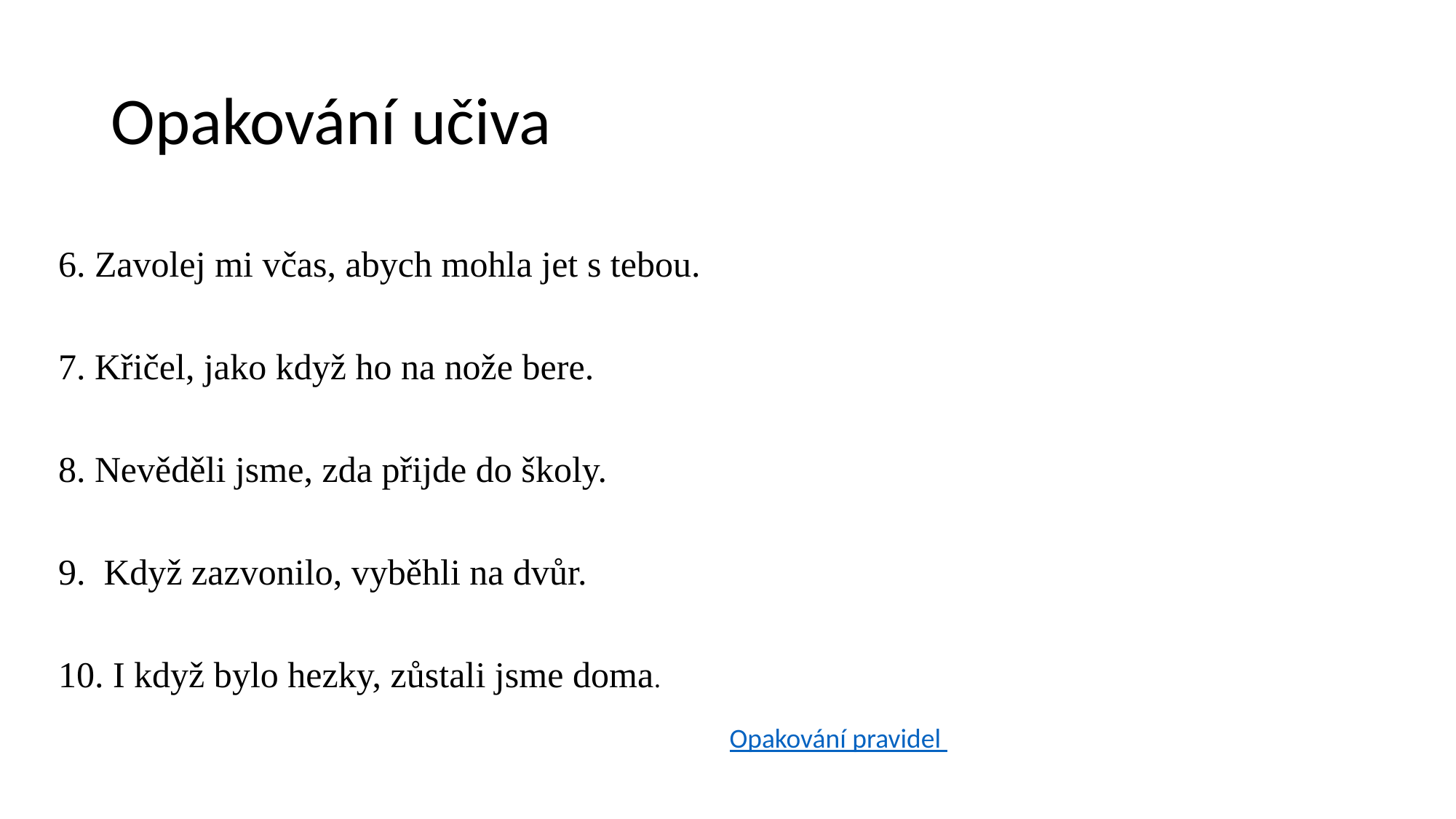

# Opakování učiva
6. Zavolej mi včas, abych mohla jet s tebou.
7. Křičel, jako když ho na nože bere.
8. Nevěděli jsme, zda přijde do školy.
9.  Když zazvonilo, vyběhli na dvůr.
10. I když bylo hezky, zůstali jsme doma.

Opakování pravidel